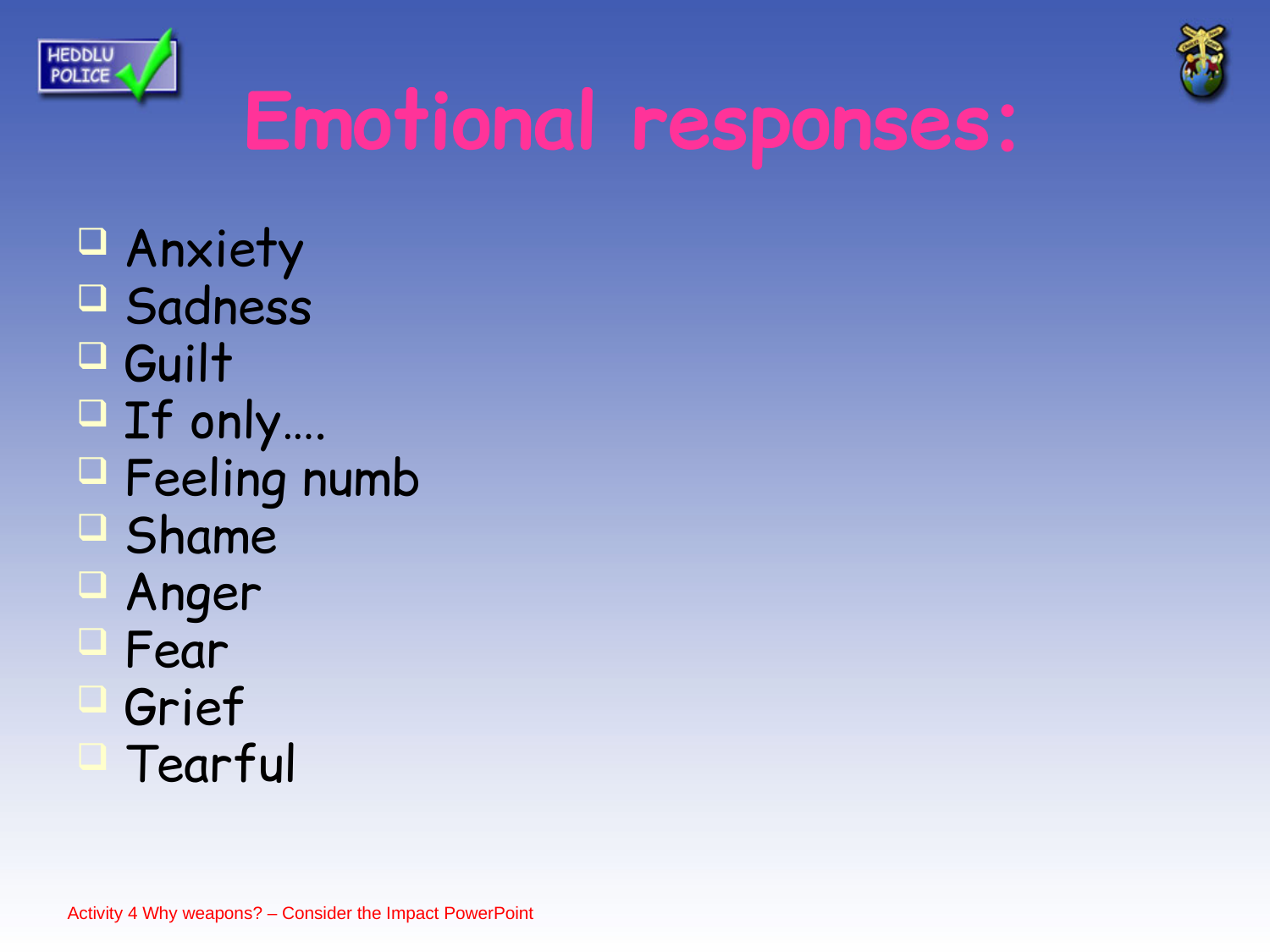

# Emotional responses:
Anxiety
Sadness
Guilt
If only….
Feeling numb
Shame
Anger
Fear
Grief
Tearful
Activity 4 Why weapons? – Consider the Impact PowerPoint